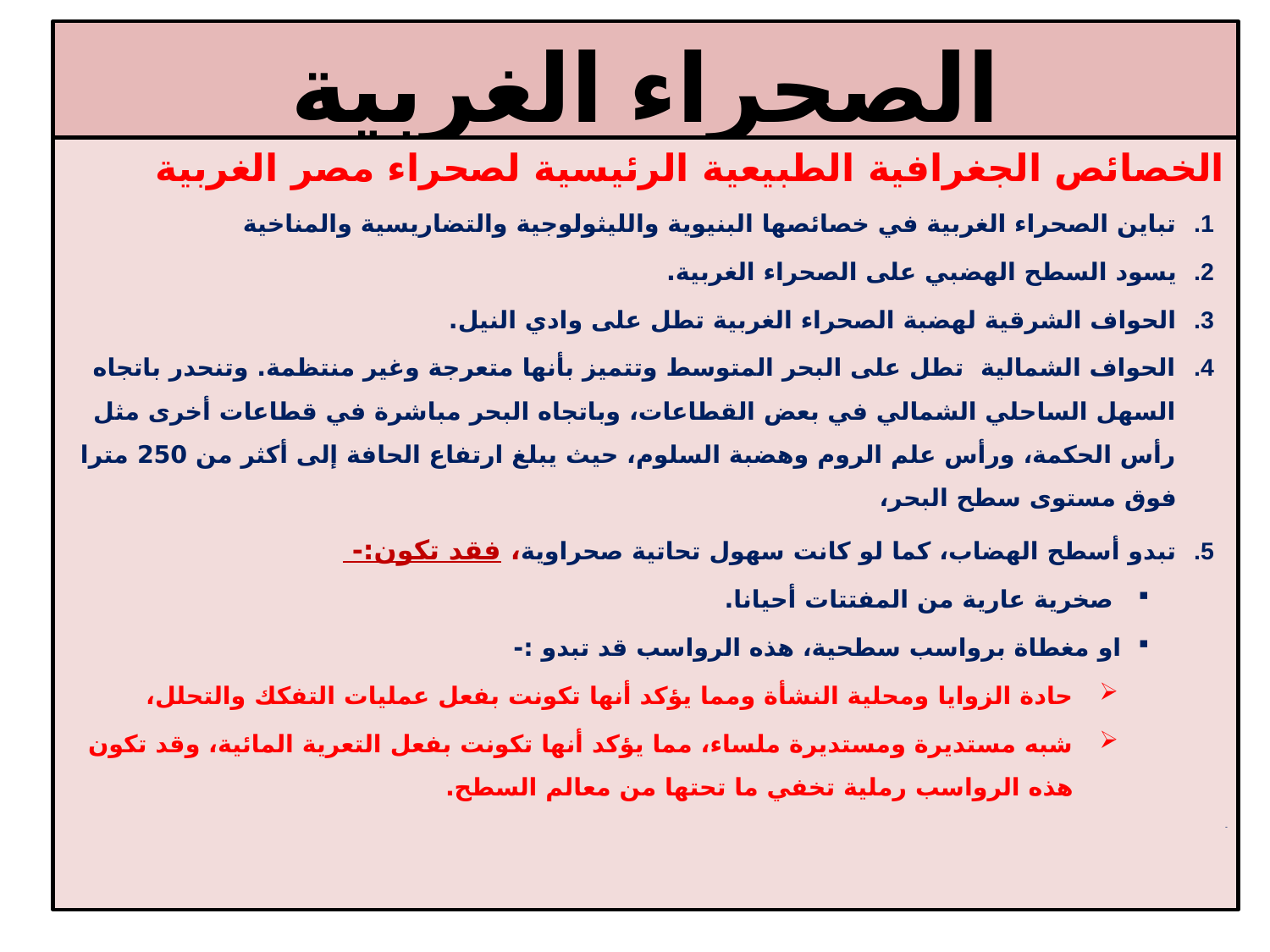

# الصحراء الغربية
الخصائص الجغرافية الطبيعية الرئيسية لصحراء مصر الغربية
تباين الصحراء الغربية في خصائصها البنيوية والليثولوجية والتضاريسية والمناخية
يسود السطح الهضبي على الصحراء الغربية.
الحواف الشرقية لهضبة الصحراء الغربية تطل على وادي النيل.
الحواف الشمالية  تطل على البحر المتوسط وتتميز بأنها متعرجة وغير منتظمة. وتنحدر باتجاه السهل الساحلي الشمالي في بعض القطاعات، وباتجاه البحر مباشرة في قطاعات أخرى مثل رأس الحكمة، ورأس علم الروم وهضبة السلوم، حيث يبلغ ارتفاع الحافة إلى أكثر من 250 مترا فوق مستوى سطح البحر،
تبدو أسطح الهضاب، كما لو كانت سهول تحاتية صحراوية، فقد تكون:-
  صخرية عارية من المفتتات أحيانا.
 او مغطاة برواسب سطحية، هذه الرواسب قد تبدو :-
حادة الزوايا ومحلية النشأة ومما يؤكد أنها تكونت بفعل عمليات التفكك والتحلل،
شبه مستديرة ومستديرة ملساء، مما يؤكد أنها تكونت بفعل التعرية المائية، وقد تكون هذه الرواسب رملية تخفي ما تحتها من معالم السطح.